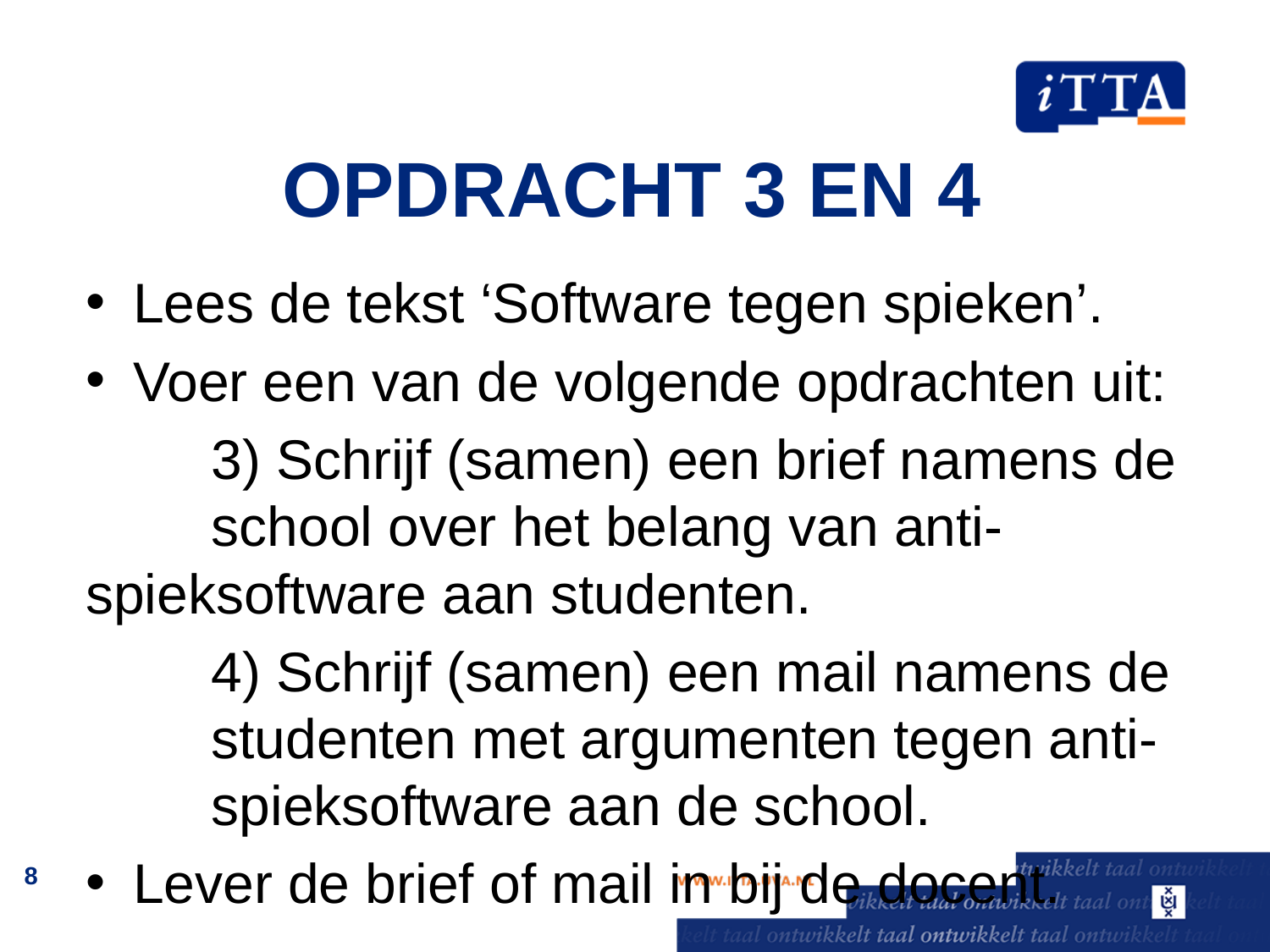

# Opdracht 3 en 4
Lees de tekst ‘Software tegen spieken’.
Voer een van de volgende opdrachten uit:
	3) Schrijf (samen) een brief namens de 	school over het belang van anti-	spieksoftware aan studenten.
	4) Schrijf (samen) een mail namens de 	studenten met argumenten tegen anti-	spieksoftware aan de school.
Lever de brief of mail in bij de docent.

8